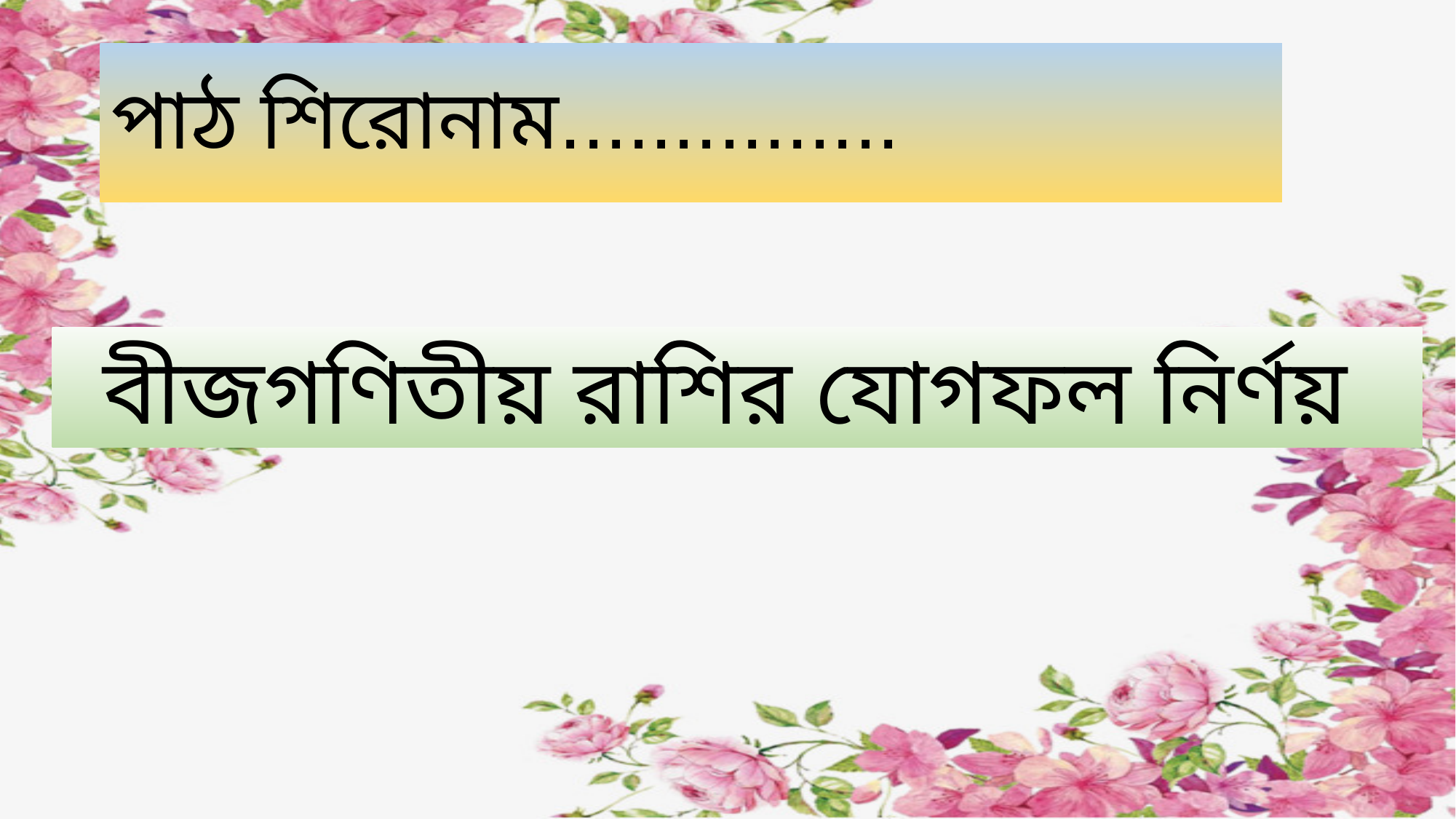

# পাঠ শিরোনাম...............
বীজগণিতীয় রাশির যোগফল নির্ণয়